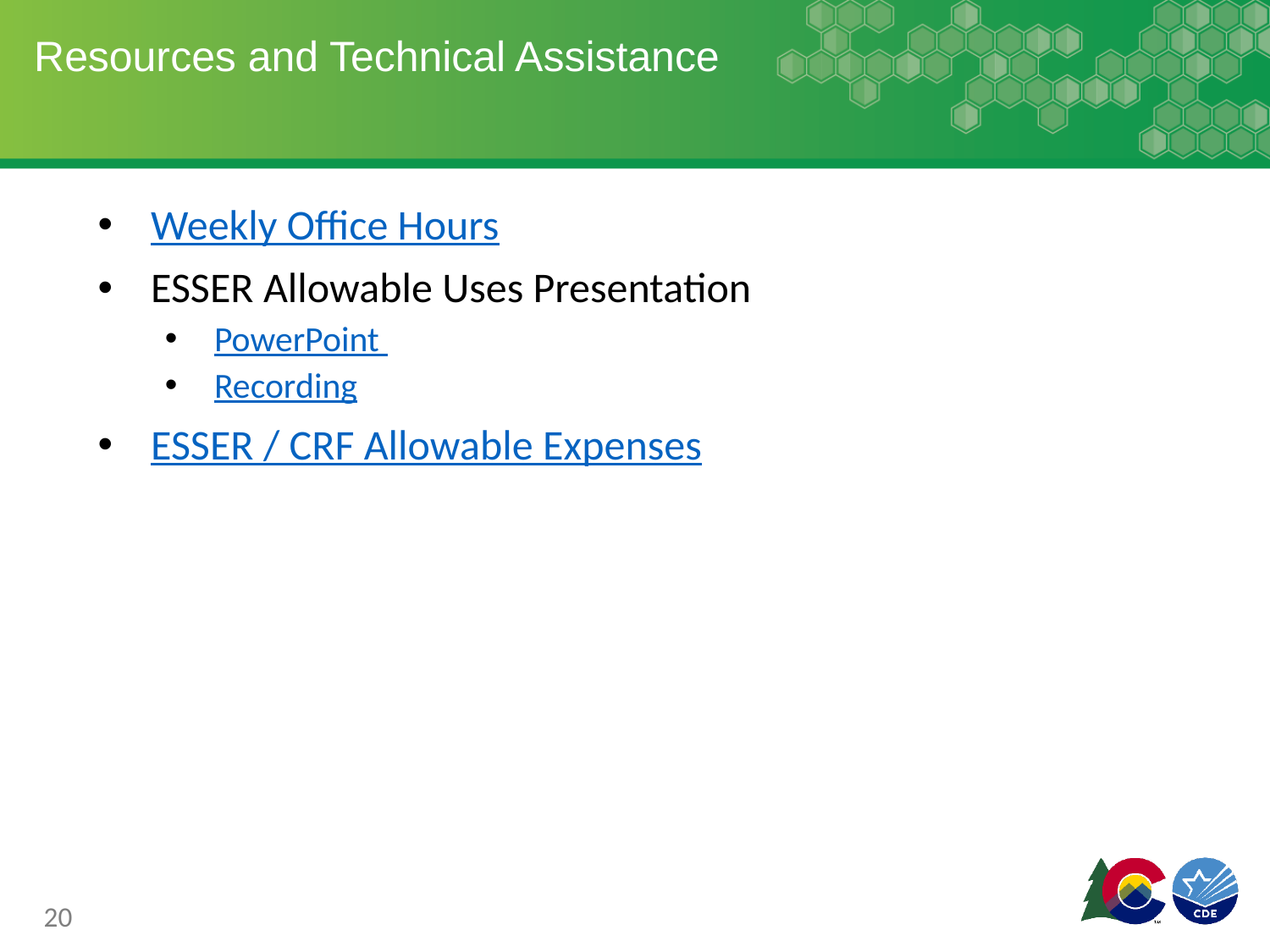

# Resources and Technical Assistance
Weekly Office Hours
ESSER Allowable Uses Presentation
PowerPoint
Recording
ESSER / CRF Allowable Expenses
20